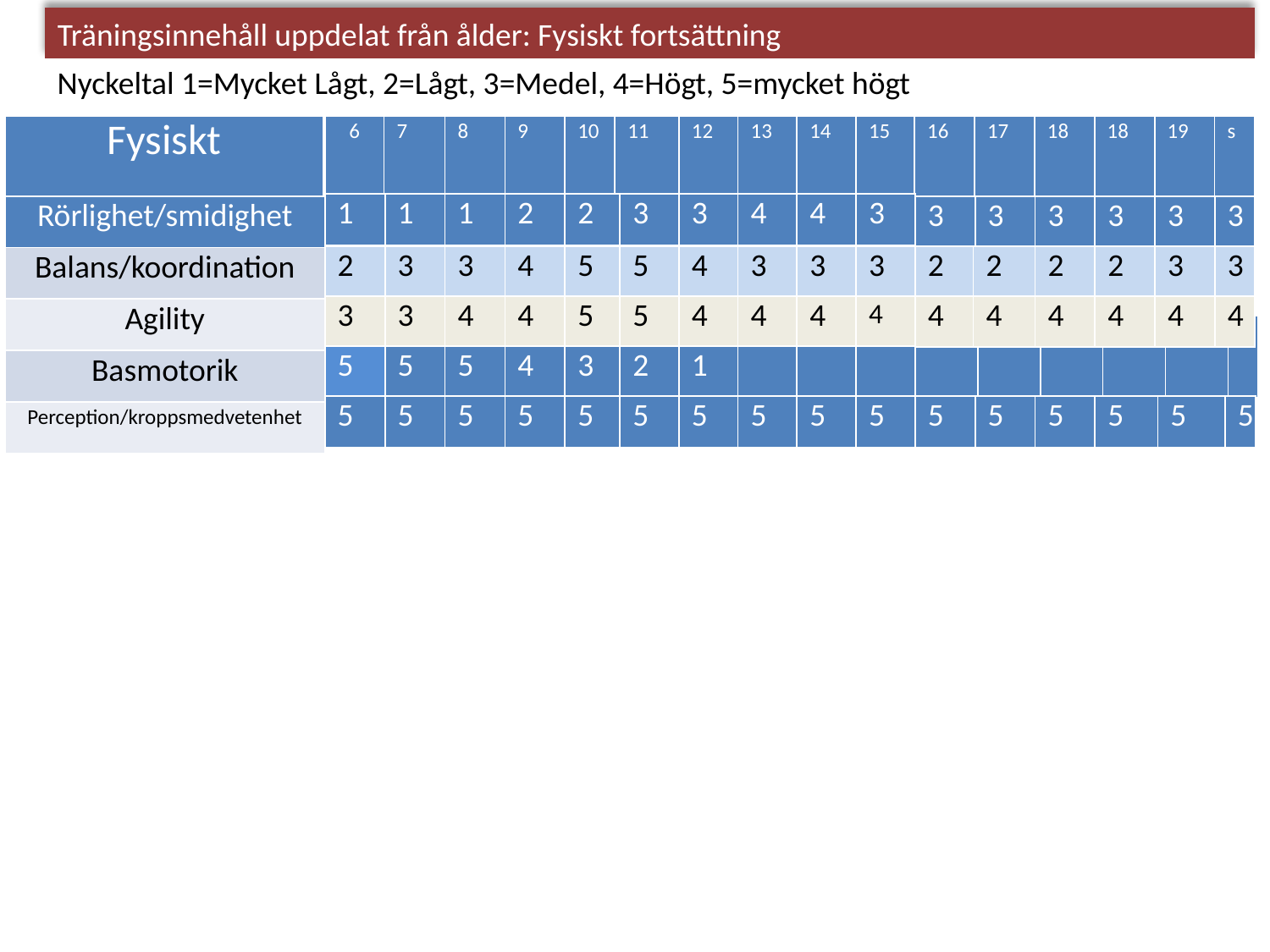

Träningsinnehåll uppdelat från ålder: Fysiskt fortsättning
Nyckeltal 1=Mycket Lågt, 2=Lågt, 3=Medel, 4=Högt, 5=mycket högt
| Fysiskt |
| --- |
| 16 | 17 | 18 | 18 | 19 | s |
| --- | --- | --- | --- | --- | --- |
| 6 | 7 | 8 | 9 | 10 | 11 | 12 | 13 | 14 | 15 |
| --- | --- | --- | --- | --- | --- | --- | --- | --- | --- |
| 1 | 1 | 1 | 2 | 2 | 3 | 3 | 4 | 4 | 3 |
| --- | --- | --- | --- | --- | --- | --- | --- | --- | --- |
| Rörlighet/smidighet |
| --- |
| Balans/koordination |
| Agility |
| Basmotorik |
| Perception/kroppsmedvetenhet |
| 3 | 3 | 3 | 3 | 3 | 3 |
| --- | --- | --- | --- | --- | --- |
| 2 | 3 | 3 | 4 | 5 | 5 | 4 | 3 | 3 | 3 |
| --- | --- | --- | --- | --- | --- | --- | --- | --- | --- |
| 2 | 2 | 2 | 2 | 3 | 3 |
| --- | --- | --- | --- | --- | --- |
| 3 | 3 | 4 | 4 | 5 | 5 | 4 | 4 | 4 | 4 |
| --- | --- | --- | --- | --- | --- | --- | --- | --- | --- |
| 4 | 4 | 4 | 4 | 4 | 4 |
| --- | --- | --- | --- | --- | --- |
|  |  |  |  |  |  |
| --- | --- | --- | --- | --- | --- |
| 5 | 5 | 5 | 4 | 3 | 2 | 1 |  |  |  |
| --- | --- | --- | --- | --- | --- | --- | --- | --- | --- |
| 5 | 5 | 5 | 5 | 5 | 5 | 5 | 5 | 5 | 5 |
| --- | --- | --- | --- | --- | --- | --- | --- | --- | --- |
| 5 | 5 | 5 | 5 | 5 | 5 |
| --- | --- | --- | --- | --- | --- |